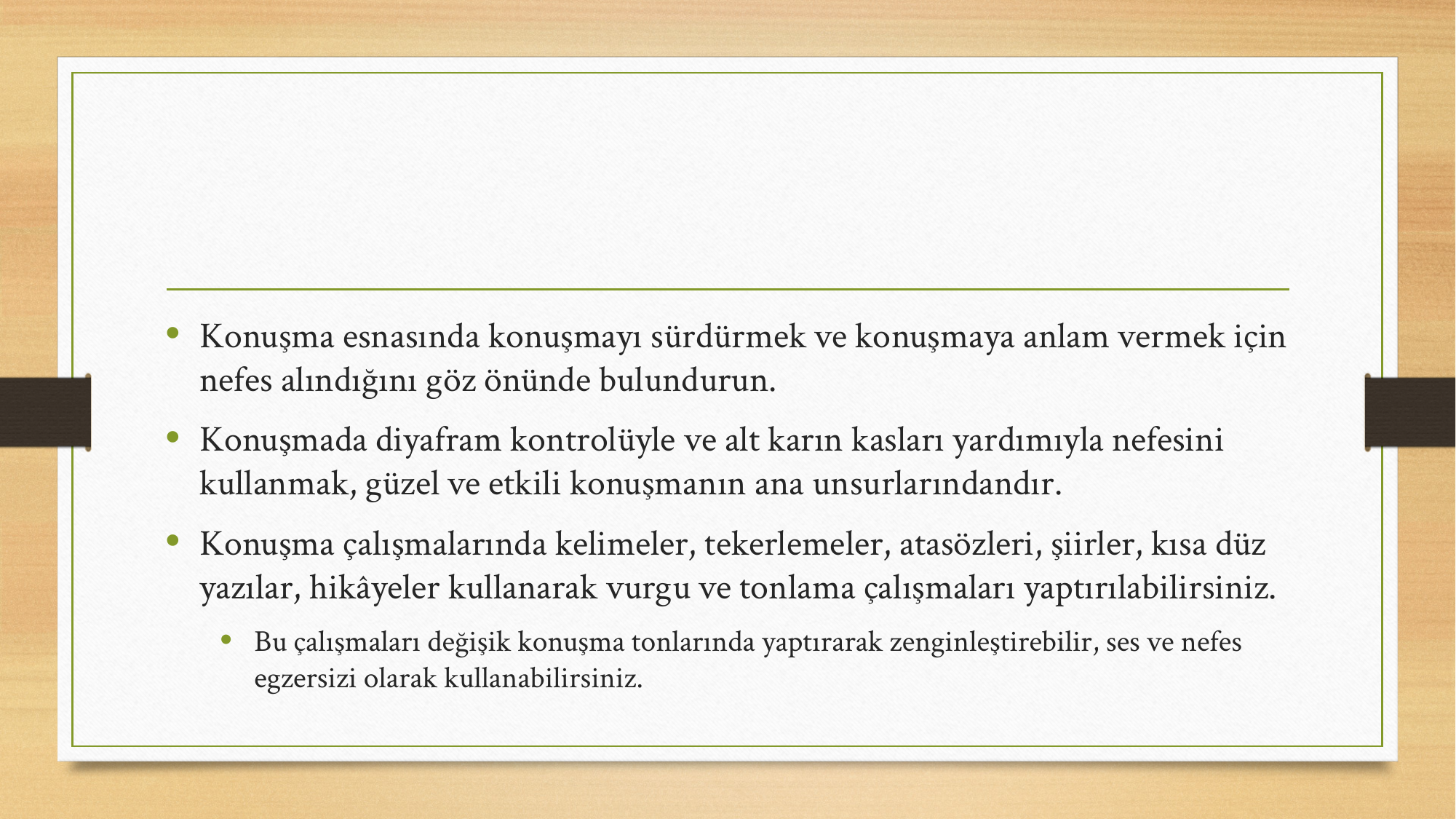

#
Konuşma esnasında konuşmayı sürdürmek ve konuşmaya anlam vermek için nefes alındığını göz önünde bulundurun.
Konuşmada diyafram kontrolüyle ve alt karın kasları yardımıyla nefesini kullanmak, güzel ve etkili konuşmanın ana unsurlarındandır.
Konuşma çalışmalarında kelimeler, tekerlemeler, atasözleri, şiirler, kısa düz yazılar, hikâyeler kullanarak vurgu ve tonlama çalışmaları yaptırılabilirsiniz.
Bu çalışmaları değişik konuşma tonlarında yaptırarak zenginleştirebilir, ses ve nefes egzersizi olarak kullanabilirsiniz.